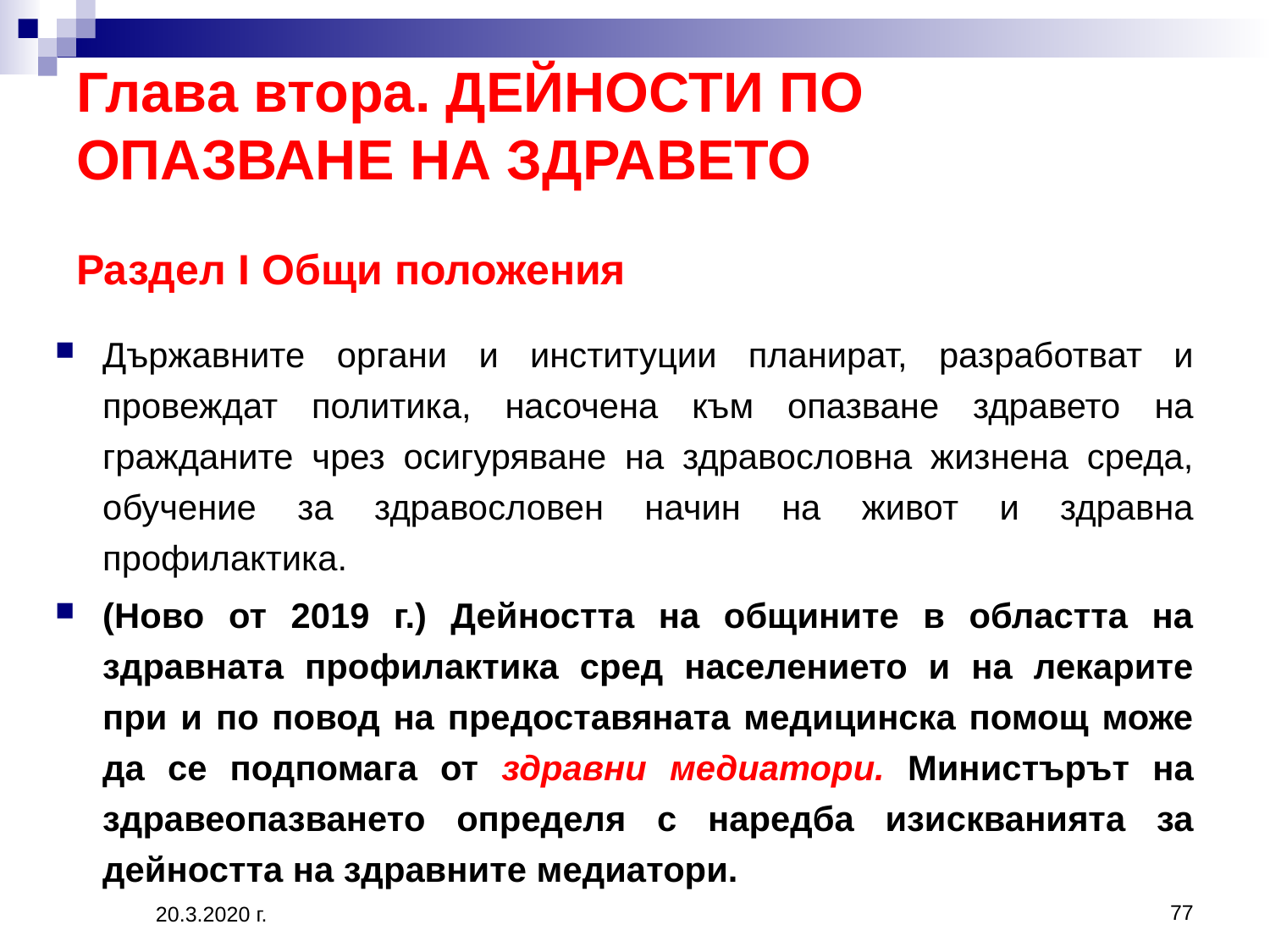

Глава втора. ДЕЙНОСТИ ПО ОПАЗВАНЕ НА ЗДРАВЕТО
Раздел I Общи положения
Държавните органи и институции планират, разработват и провеждат политика, насочена към опазване здравето на гражданите чрез осигуряване на здравословна жизнена среда, обучение за здравословен начин на живот и здравна профилактика.
(Ново от 2019 г.) Дейността на общините в областта на здравната профилактика сред населението и на лекарите при и по повод на предоставяната медицинска помощ може да се подпомага от здравни медиатори. Министърът на здравеопазването определя с наредба изискванията за дейността на здравните медиатори.

77
20.3.2020 г.